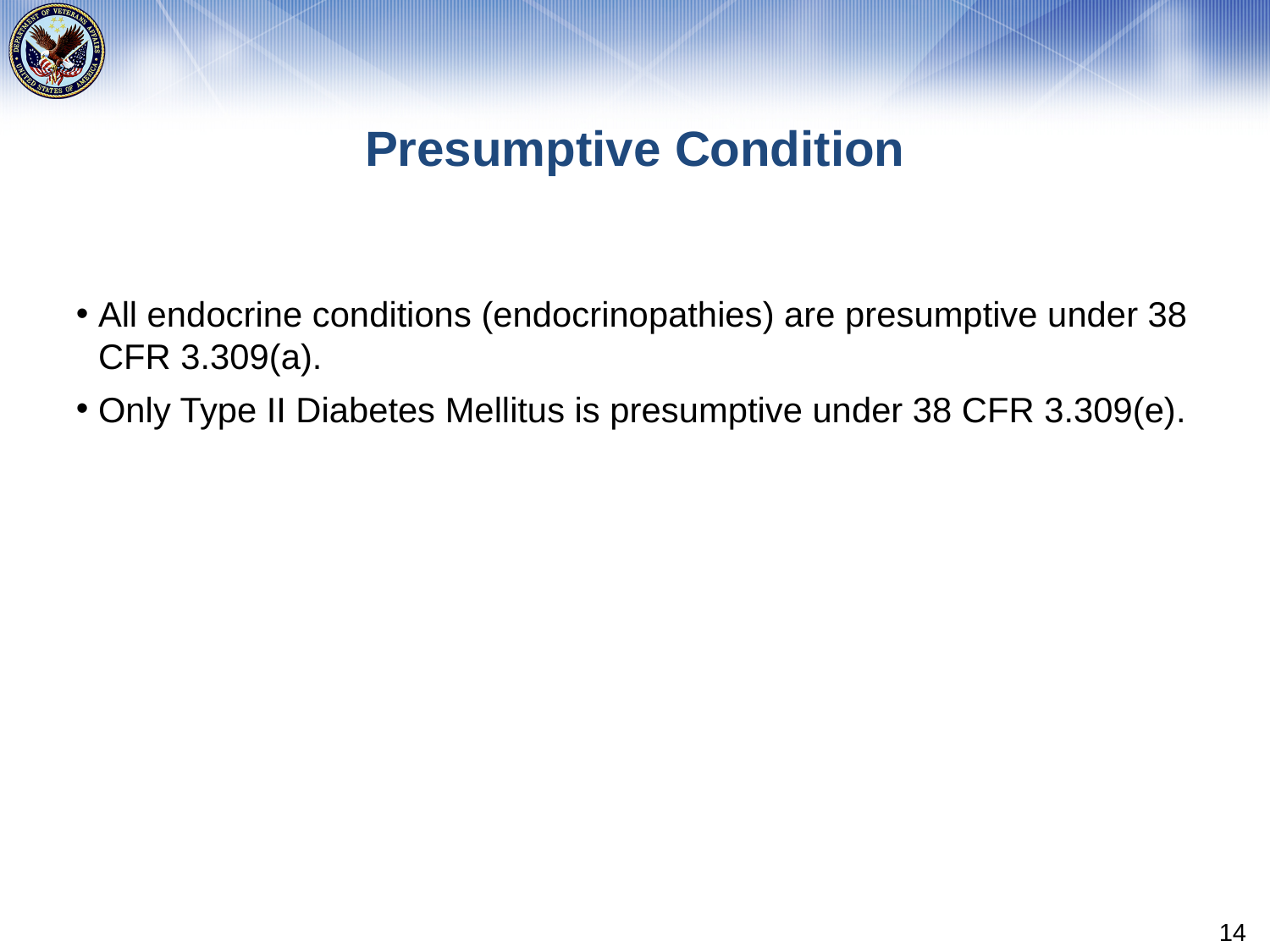

# Presumptive Condition
All endocrine conditions (endocrinopathies) are presumptive under 38 CFR 3.309(a).
Only Type II Diabetes Mellitus is presumptive under 38 CFR 3.309(e).
14